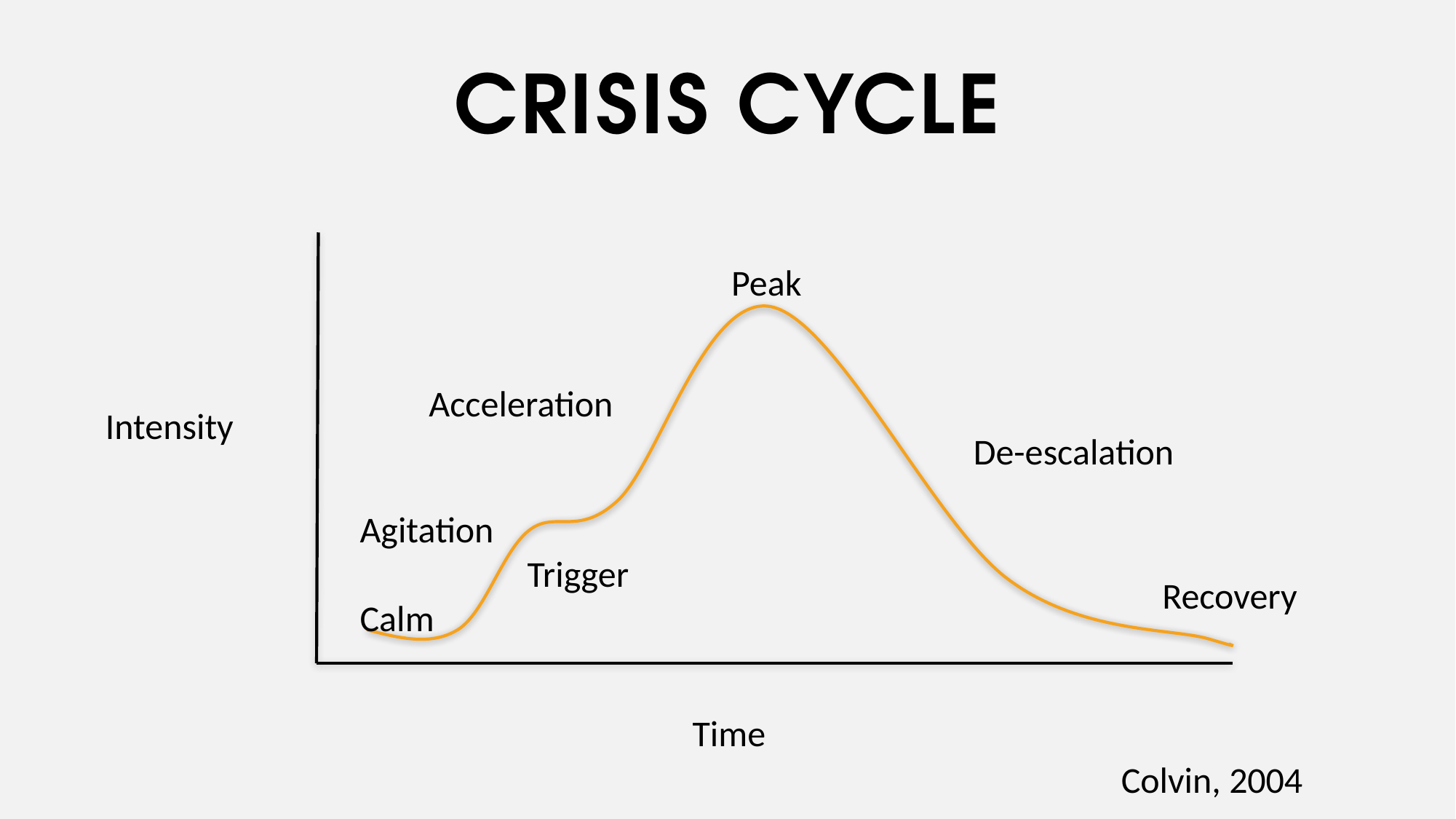

# Crisis cycle
Peak

Acceleration
Intensity
De-escalation
Agitation
Trigger
Recovery
Calm
Time
Colvin, 2004